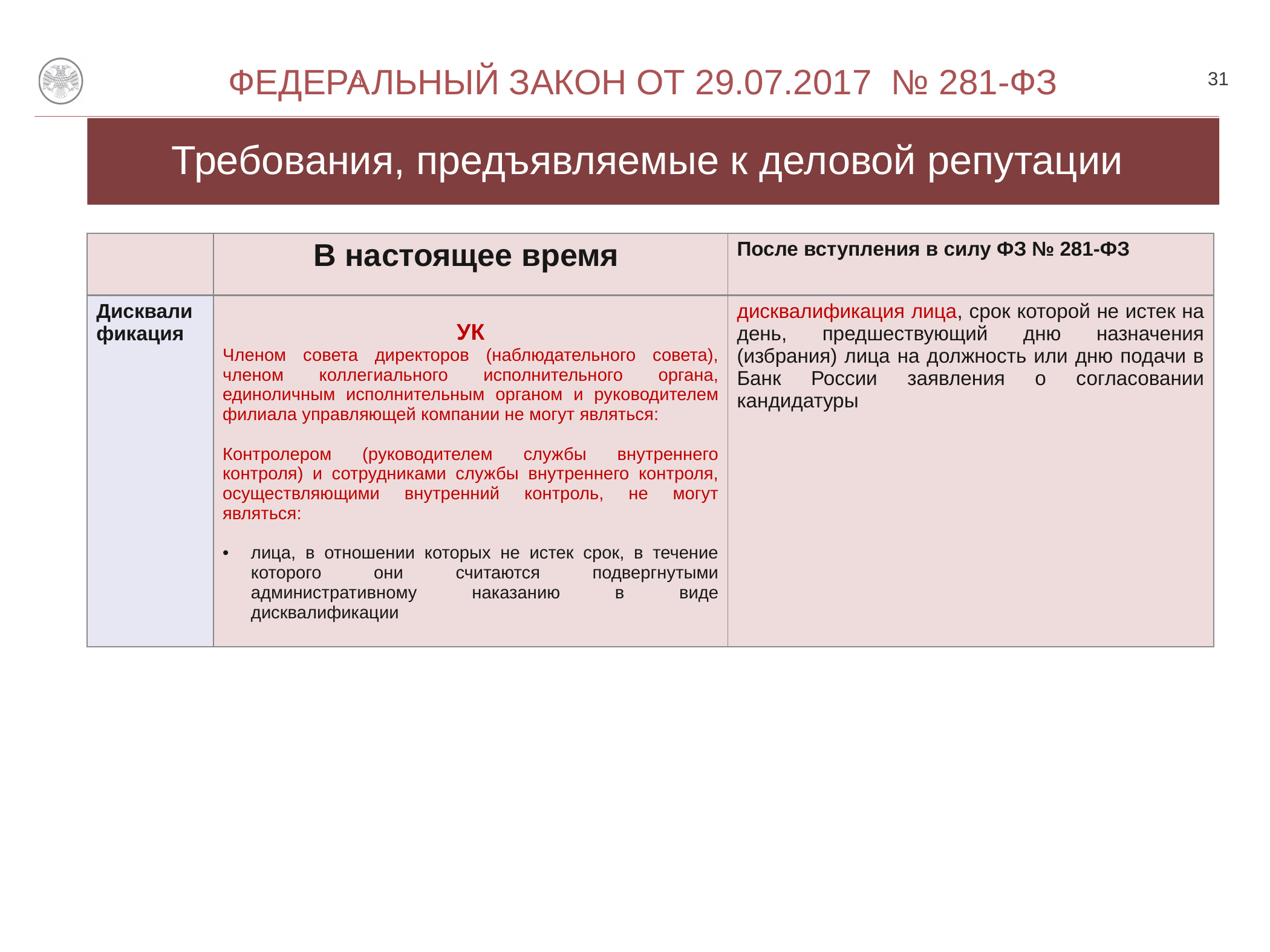

31
 Федеральный закон от 29.07.2017  № 281-ФЗ
О
# Требования, предъявляемые к деловой репутации
|  | В настоящее время | После вступления в силу ФЗ № 281-ФЗ |
| --- | --- | --- |
| Дисквалификация | УК Членом совета директоров (наблюдательного совета), членом коллегиального исполнительного органа, единоличным исполнительным органом и руководителем филиала управляющей компании не могут являться: Контролером (руководителем службы внутреннего контроля) и сотрудниками службы внутреннего контроля, осуществляющими внутренний контроль, не могут являться: лица, в отношении которых не истек срок, в течение которого они считаются подвергнутыми административному наказанию в виде дисквалификации | дисквалификация лица, срок которой не истек на день, предшествующий дню назначения (избрания) лица на должность или дню подачи в Банк России заявления о согласовании кандидатуры |